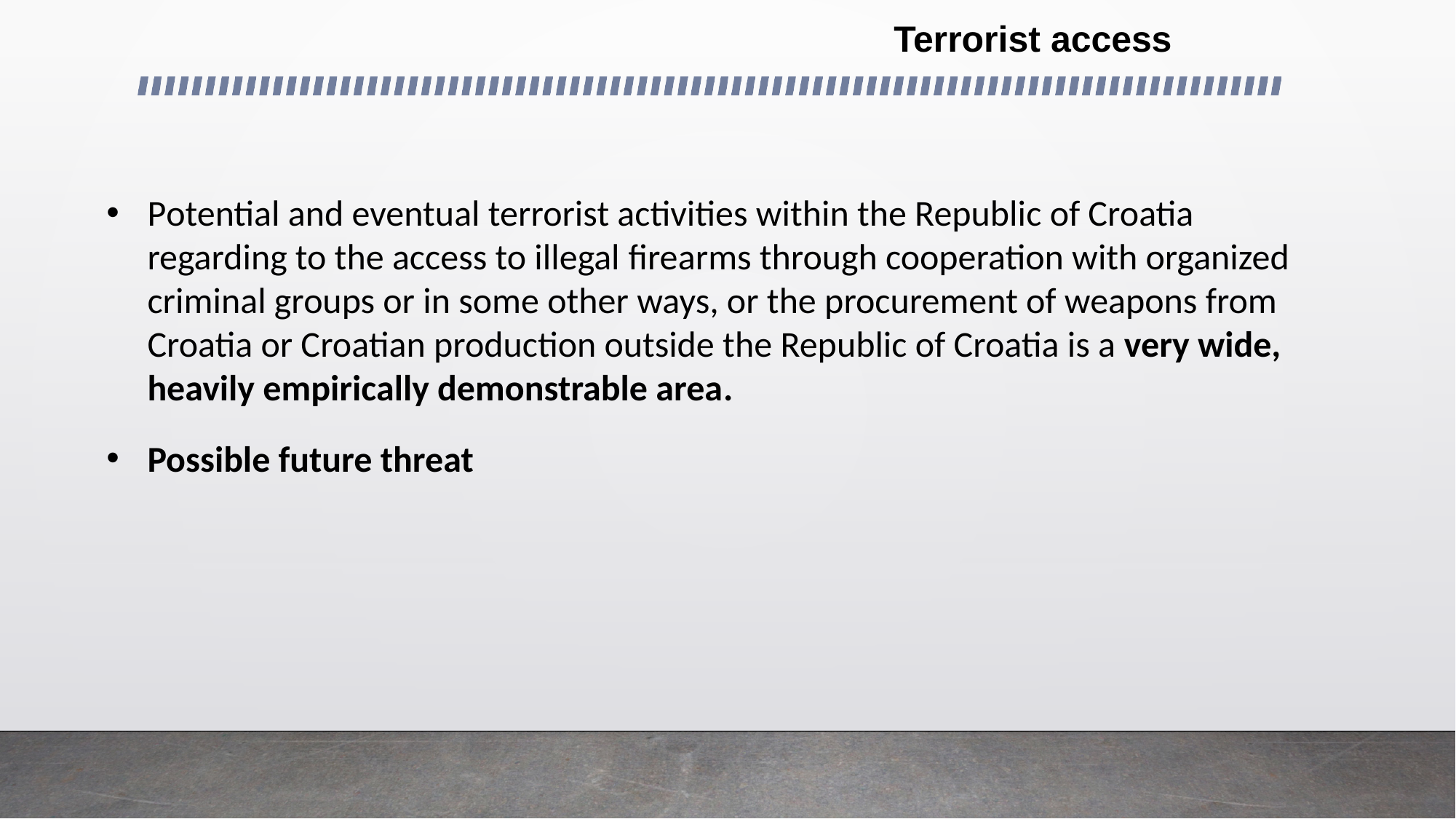

Terrorist access
Potential and eventual terrorist activities within the Republic of Croatia regarding to the access to illegal firearms through cooperation with organized criminal groups or in some other ways, or the procurement of weapons from Croatia or Croatian production outside the Republic of Croatia is a very wide, heavily empirically demonstrable area.
Possible future threat